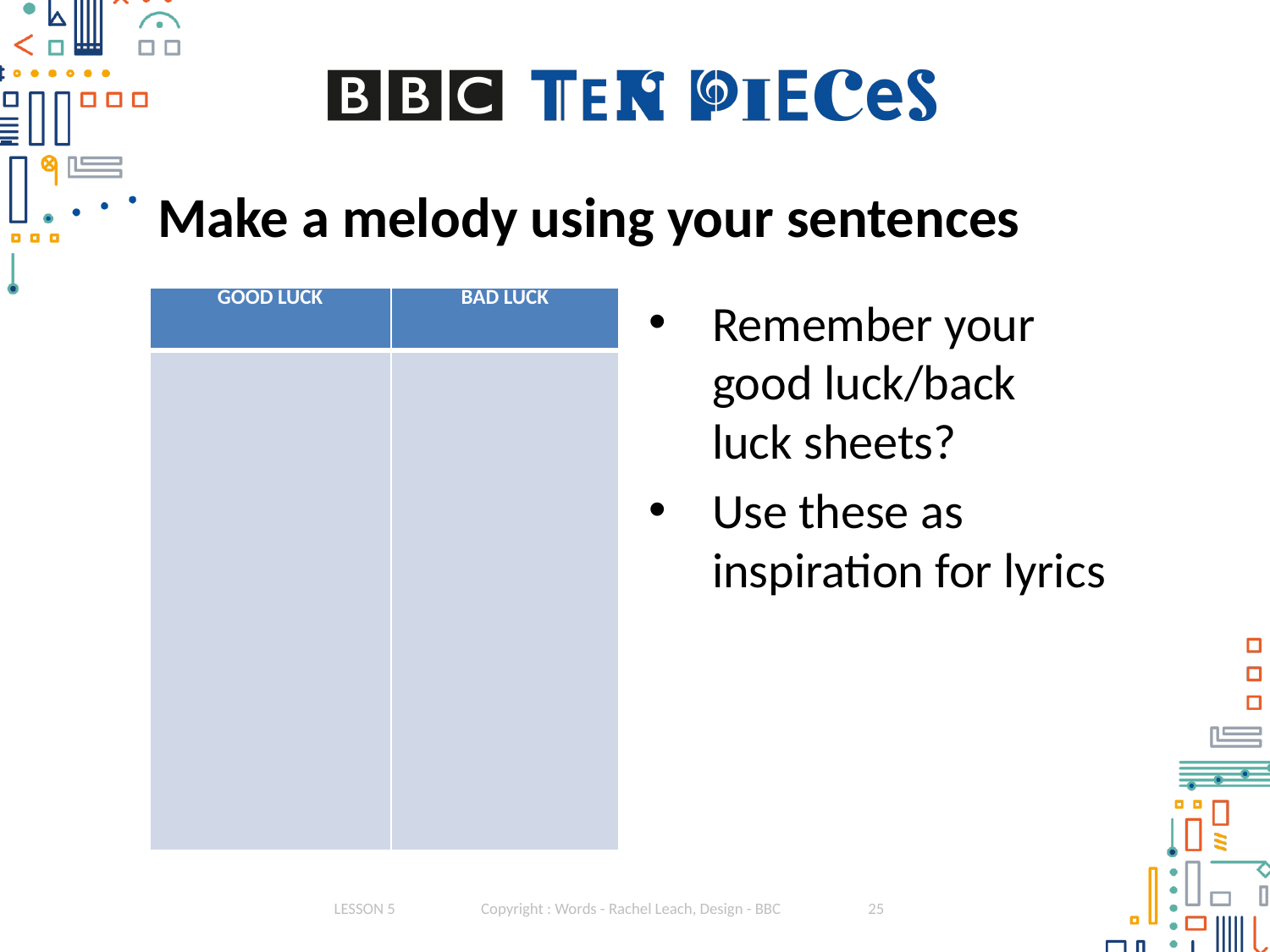

# Make a melody using your sentences
Remember your good luck/back luck sheets?
Use these as inspiration for lyrics

| GOOD LUCK | BAD LUCK |
| --- | --- |
|  |  |
LESSON 5
Copyright : Words - Rachel Leach, Design - BBC
25